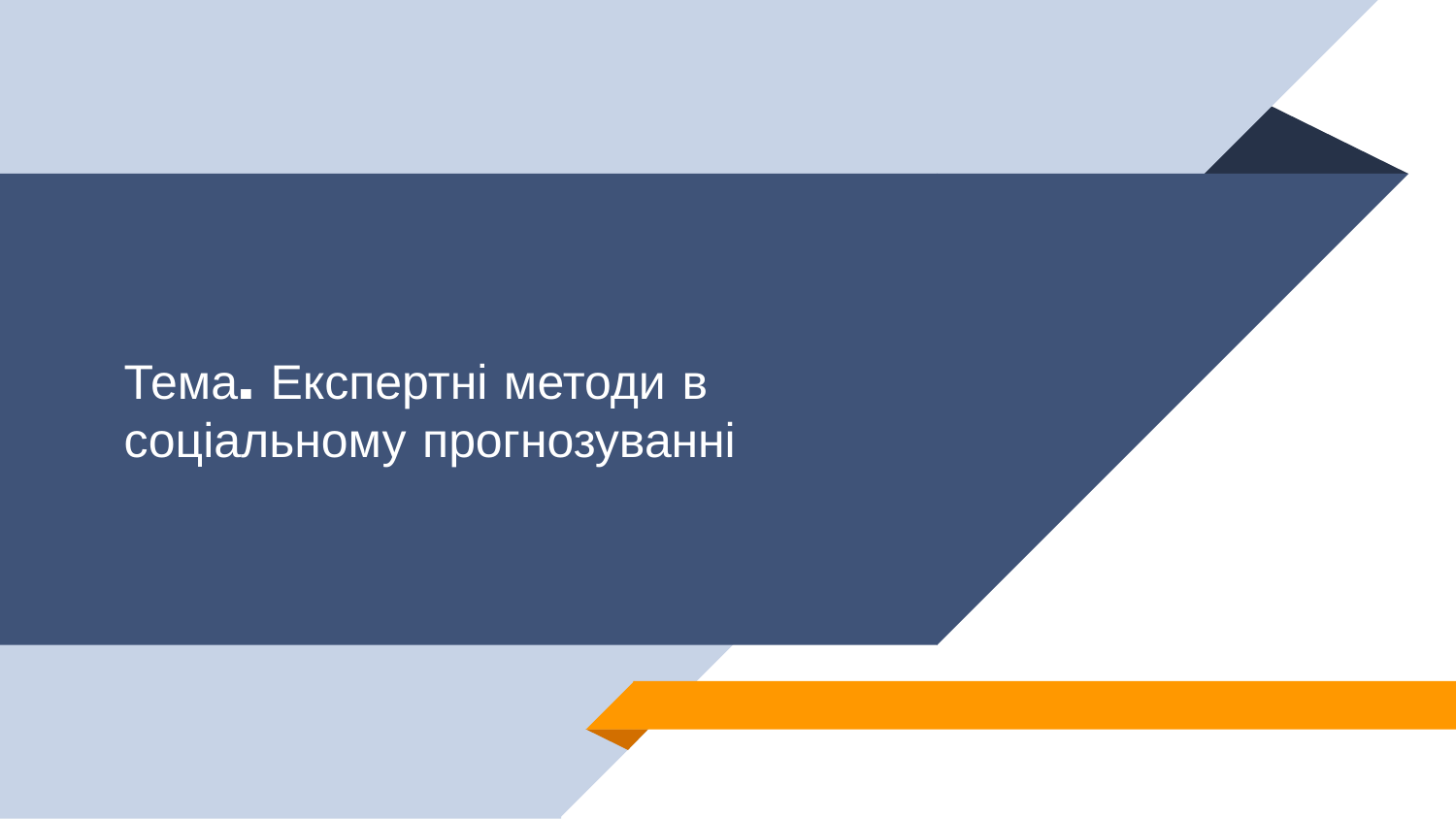

# Тема. Експертні методи в соціальному прогнозуванні